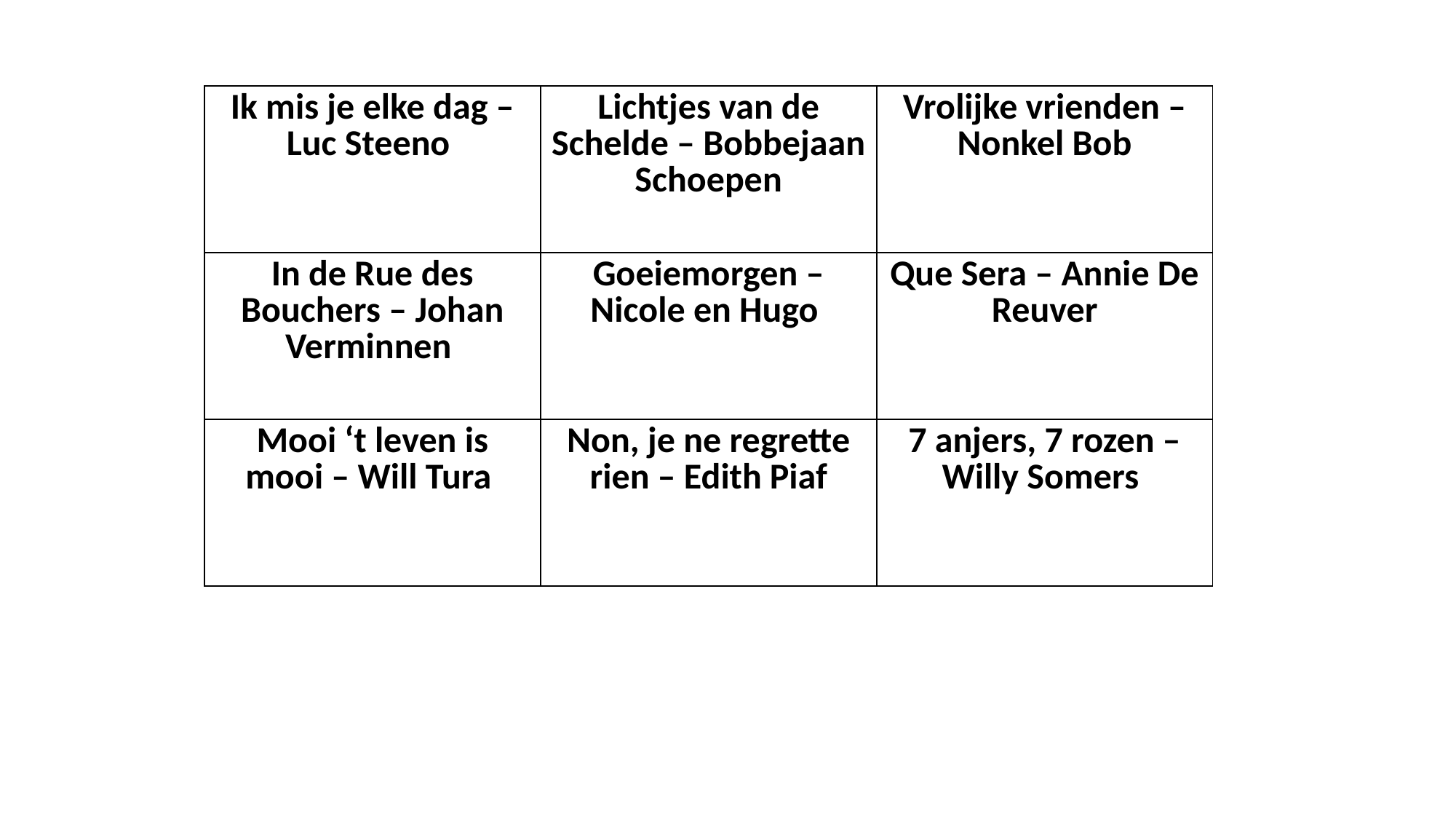

| Ik mis je elke dag – Luc Steeno | Lichtjes van de Schelde – Bobbejaan Schoepen | Vrolijke vrienden – Nonkel Bob |
| --- | --- | --- |
| In de Rue des Bouchers – Johan Verminnen | Goeiemorgen – Nicole en Hugo | Que Sera – Annie De Reuver |
| Mooi ‘t leven is mooi – Will Tura | Non, je ne regrette rien – Edith Piaf | 7 anjers, 7 rozen – Willy Somers |